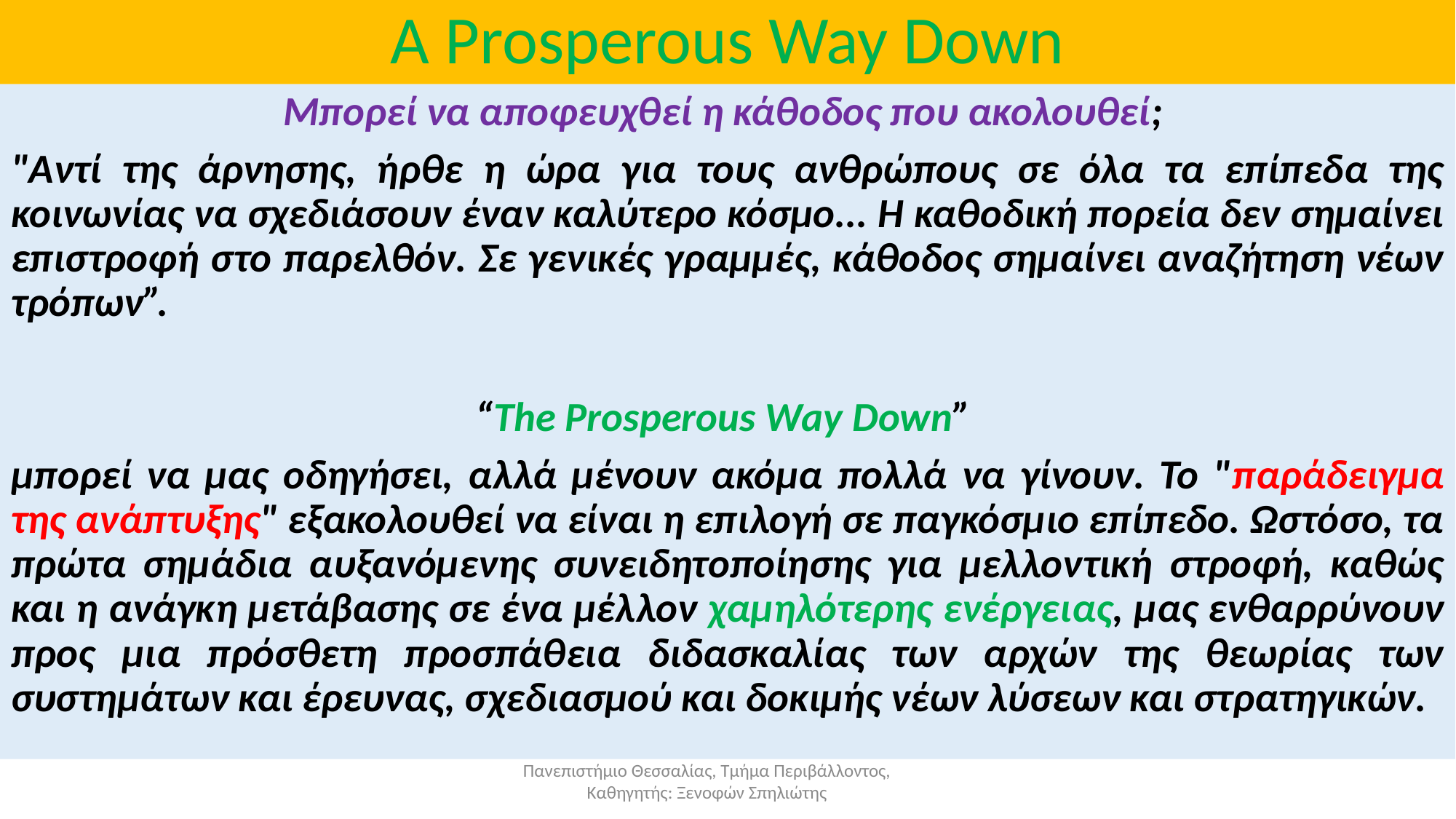

# A Prosperous Way Down
Μπορεί να αποφευχθεί η κάθοδος που ακολουθεί;
"Αντί της άρνησης, ήρθε η ώρα για τους ανθρώπους σε όλα τα επίπεδα της κοινωνίας να σχεδιάσουν έναν καλύτερο κόσμο... Η καθοδική πορεία δεν σημαίνει επιστροφή στο παρελθόν. Σε γενικές γραμμές, κάθοδος σημαίνει αναζήτηση νέων τρόπων”.

“The Prosperous Way Down”
μπορεί να μας οδηγήσει, αλλά μένουν ακόμα πολλά να γίνουν. Το "παράδειγμα της ανάπτυξης" εξακολουθεί να είναι η επιλογή σε παγκόσμιο επίπεδο. Ωστόσο, τα πρώτα σημάδια αυξανόμενης συνειδητοποίησης για μελλοντική στροφή, καθώς και η ανάγκη μετάβασης σε ένα μέλλον χαμηλότερης ενέργειας, μας ενθαρρύνουν προς μια πρόσθετη προσπάθεια διδασκαλίας των αρχών της θεωρίας των συστημάτων και έρευνας, σχεδιασμού και δοκιμής νέων λύσεων και στρατηγικών.
Πανεπιστήμιο Θεσσαλίας, Τμήμα Περιβάλλοντος, Καθηγητής: Ξενοφών Σπηλιώτης